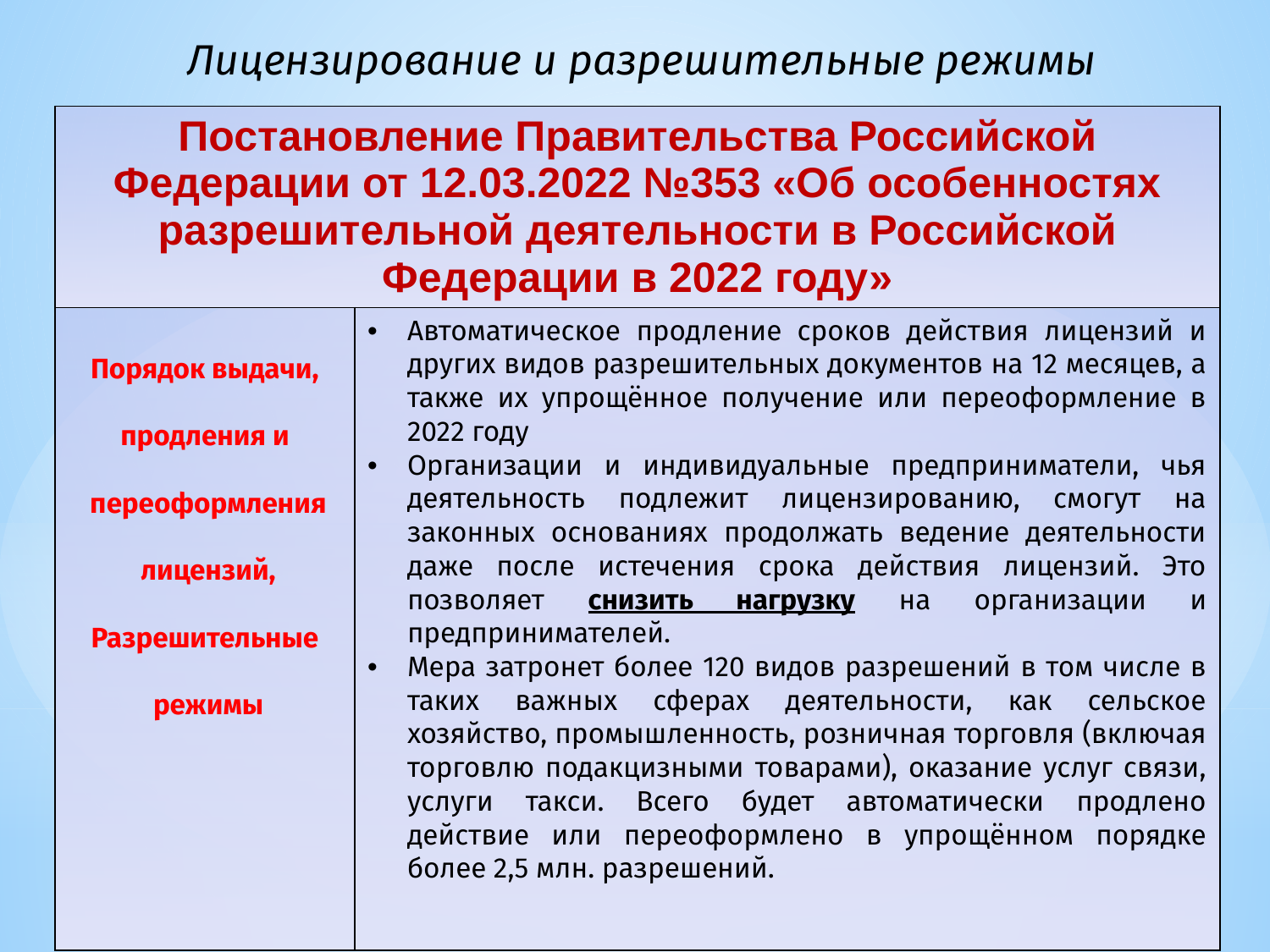

Лицензирование и разрешительные режимы
| Постановление Правительства Российской Федерации от 12.03.2022 №353 «Об особенностях разрешительной деятельности в Российской Федерации в 2022 году» |  |
| --- | --- |
| Порядок выдачи, продления и переоформления лицензий, Разрешительные режимы | Автоматическое продление сроков действия лицензий и других видов разрешительных документов на 12 месяцев, а также их упрощённое получение или переоформление в 2022 году Организации и индивидуальные предприниматели, чья деятельность подлежит лицензированию, смогут на законных основаниях продолжать ведение деятельности даже после истечения срока действия лицензий. Это позволяет снизить нагрузку на организации и предпринимателей. Мера затронет более 120 видов разрешений в том числе в таких важных сферах деятельности, как сельское хозяйство, промышленность, розничная торговля (включая торговлю подакцизными товарами), оказание услуг связи, услуги такси. Всего будет автоматически продлено действие или переоформлено в упрощённом порядке более 2,5 млн. разрешений. |